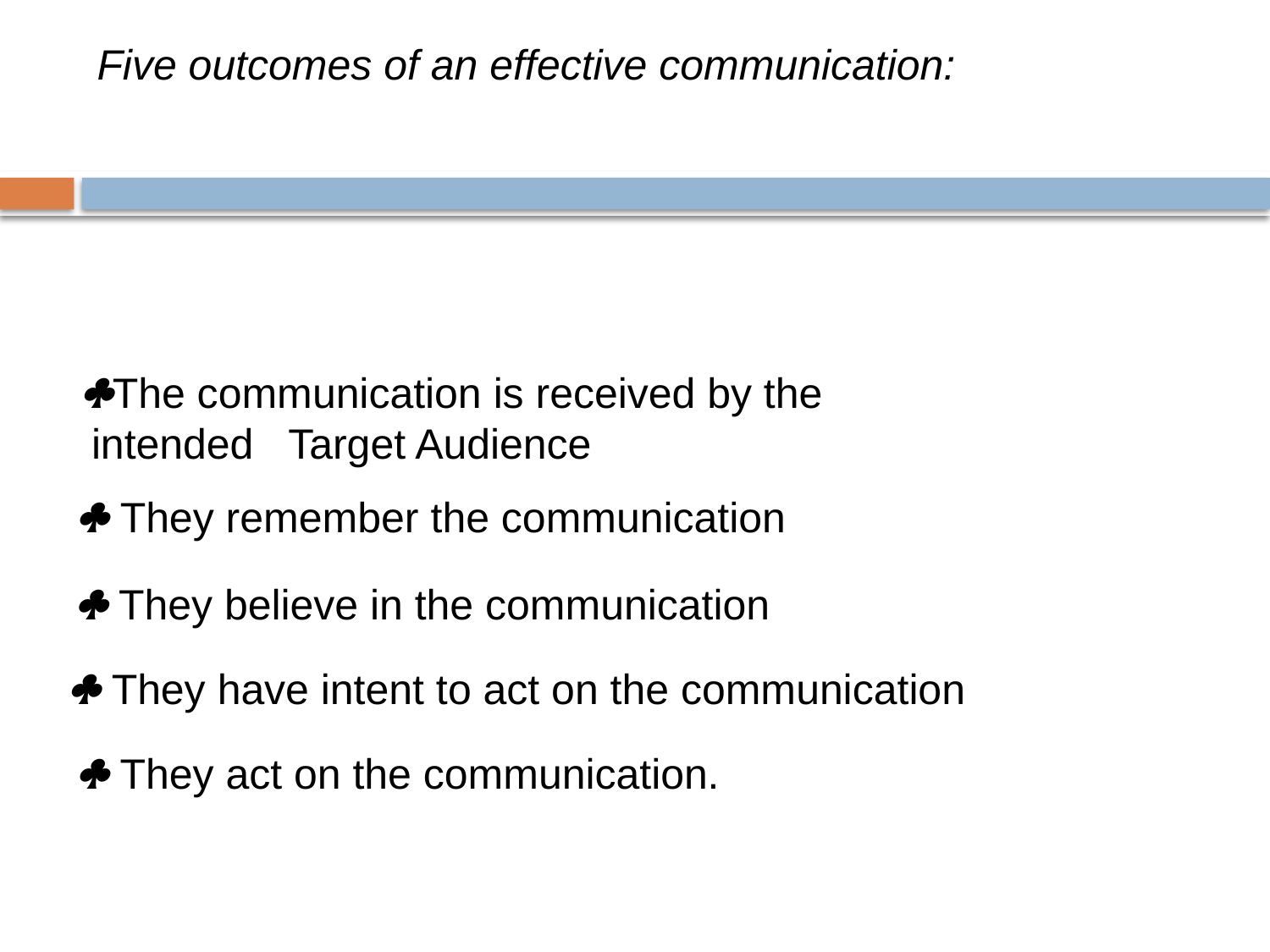

#
Five outcomes of an effective communication:
♣The communication is received by the
 intended   Target Audience
♣ They remember the communication
♣ They believe in the communication
♣ They have intent to act on the communication
♣ They act on the communication.